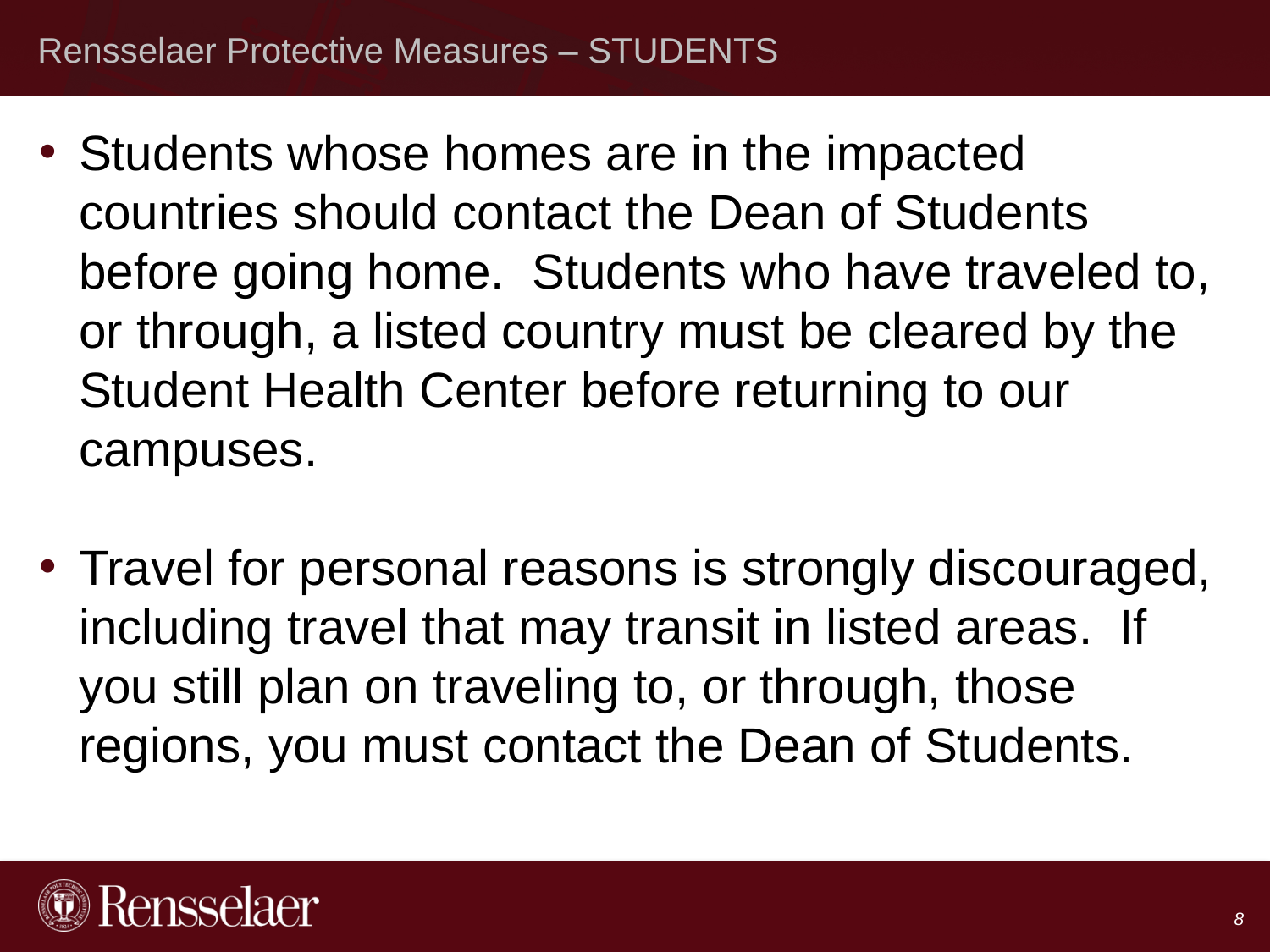

# Rensselaer Protective Measures – STUDENTS
Students whose homes are in the impacted countries should contact the Dean of Students before going home.  Students who have traveled to, or through, a listed country must be cleared by the Student Health Center before returning to our campuses.

Travel for personal reasons is strongly discouraged, including travel that may transit in listed areas.  If you still plan on traveling to, or through, those regions, you must contact the Dean of Students.

8